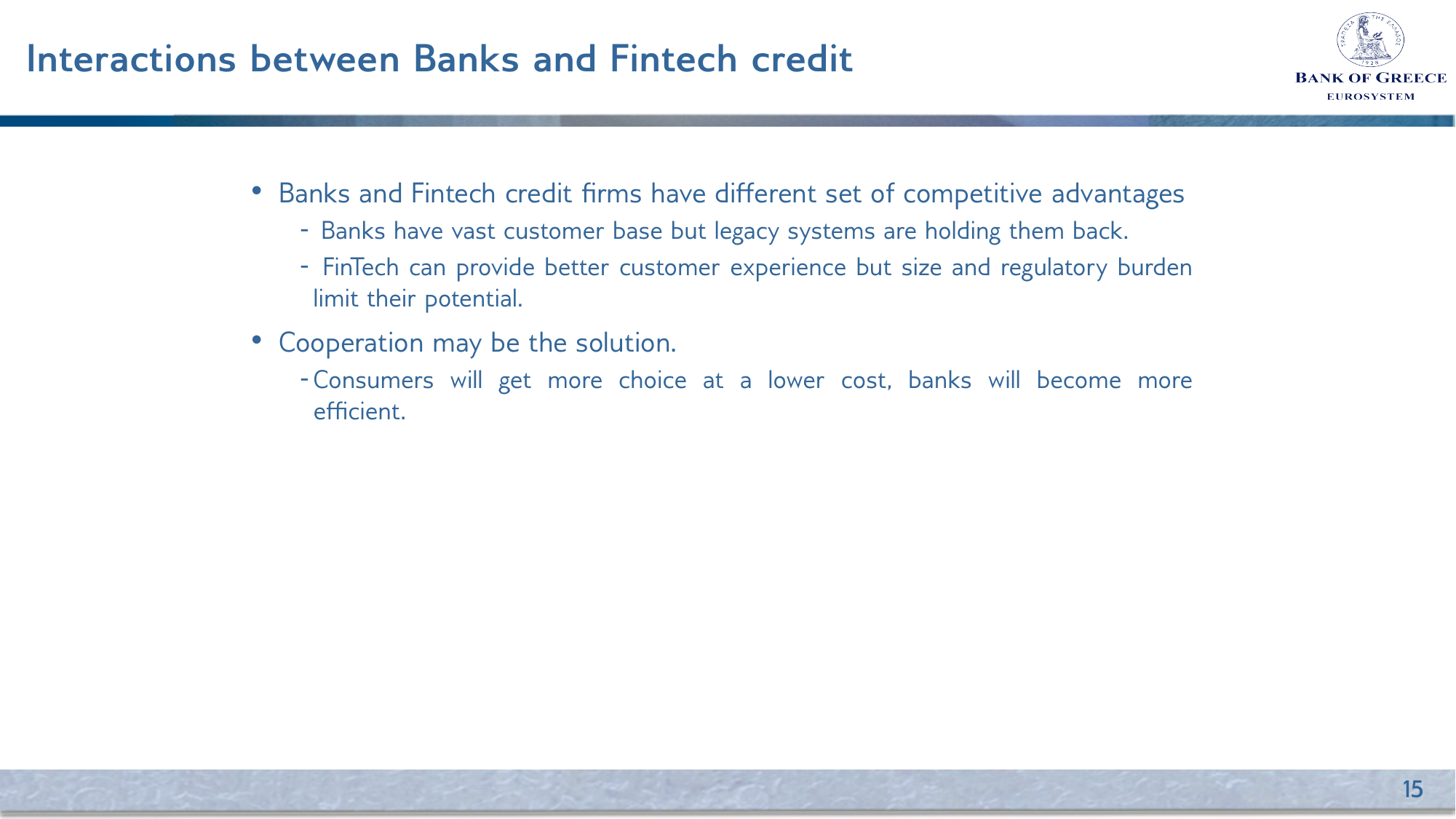

# Interactions between Banks and Fintech credit
Banks and Fintech credit firms have different set of competitive advantages
 Banks have vast customer base but legacy systems are holding them back.
 FinTech can provide better customer experience but size and regulatory burden limit their potential.
Cooperation may be the solution.
Consumers will get more choice at a lower cost, banks will become more efficient.